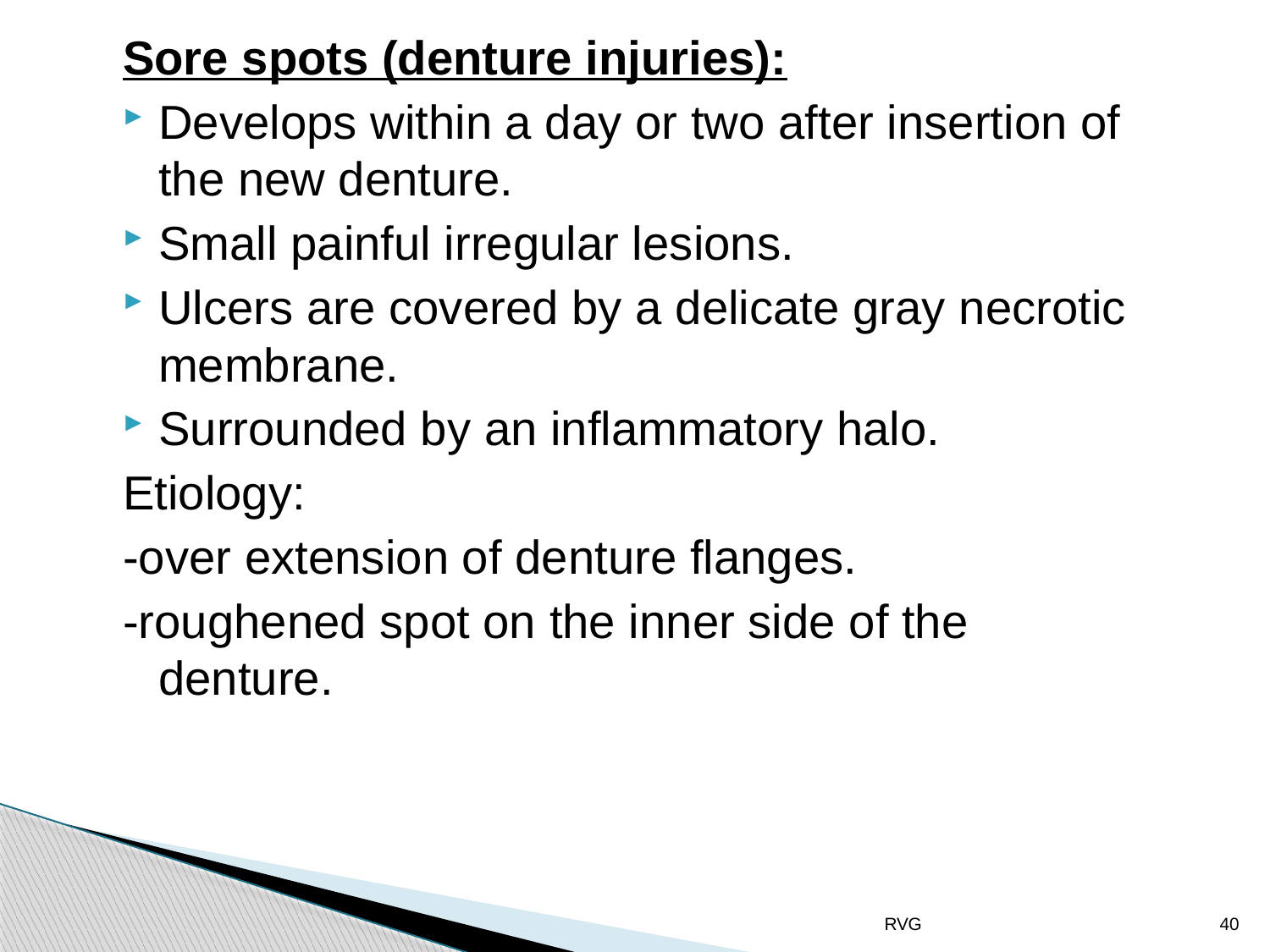

# Sore spots (denture injuries):
Develops within a day or two after insertion of the new denture.
Small painful irregular lesions.
Ulcers are covered by a delicate gray necrotic membrane.
Surrounded by an inflammatory halo.
Etiology:
-over extension of denture flanges.
-roughened spot on the inner side of the denture.
RVG
40